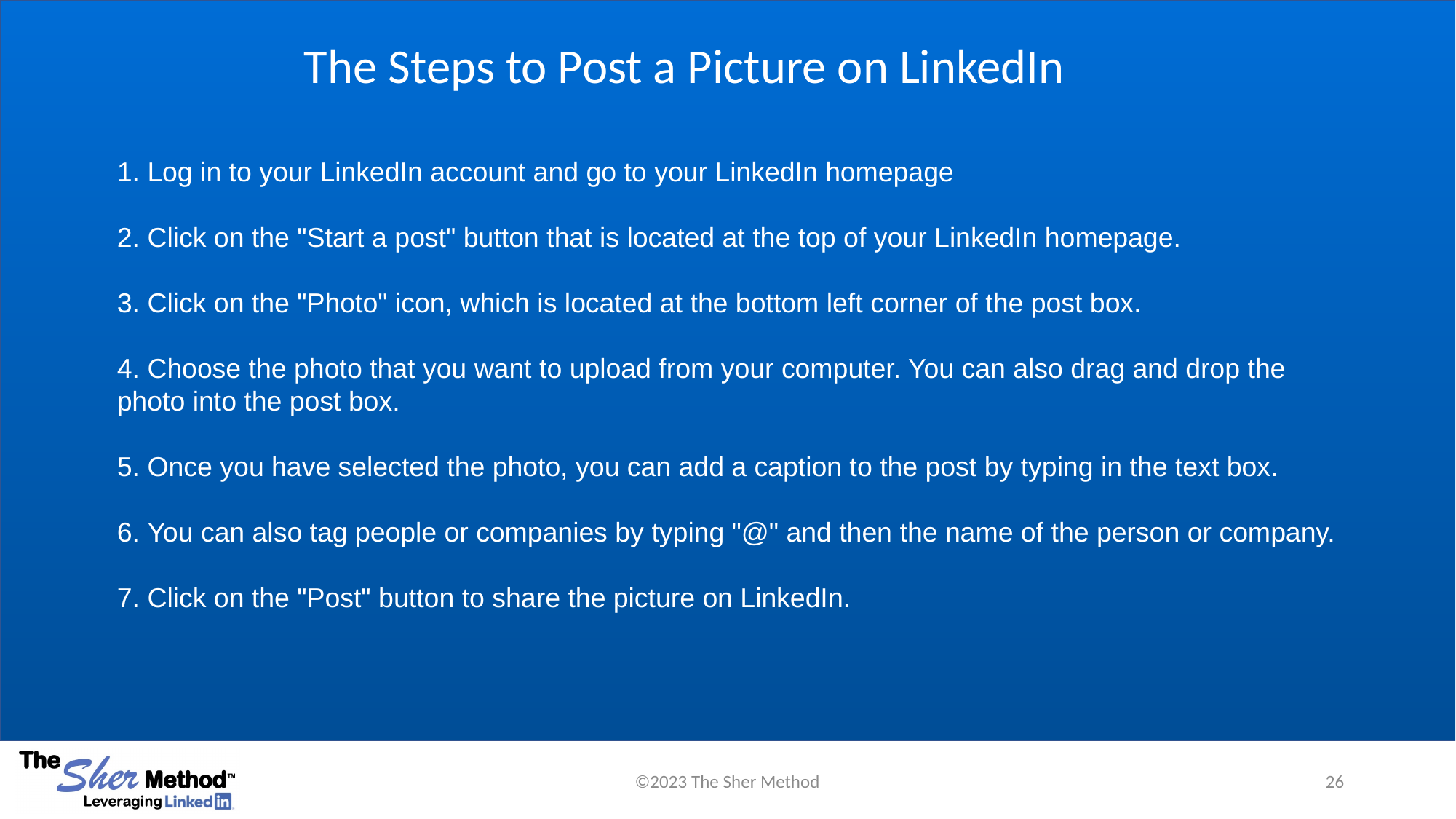

The Steps to Post a Picture on LinkedIn
 Log in to your LinkedIn account and go to your LinkedIn homepage

 Click on the "Start a post" button that is located at the top of your LinkedIn homepage.

 Click on the "Photo" icon, which is located at the bottom left corner of the post box.

 Choose the photo that you want to upload from your computer. You can also drag and drop the photo into the post box.

 Once you have selected the photo, you can add a caption to the post by typing in the text box.

 You can also tag people or companies by typing "@" and then the name of the person or company.

 Click on the "Post" button to share the picture on LinkedIn.
©2023 The Sher Method
26